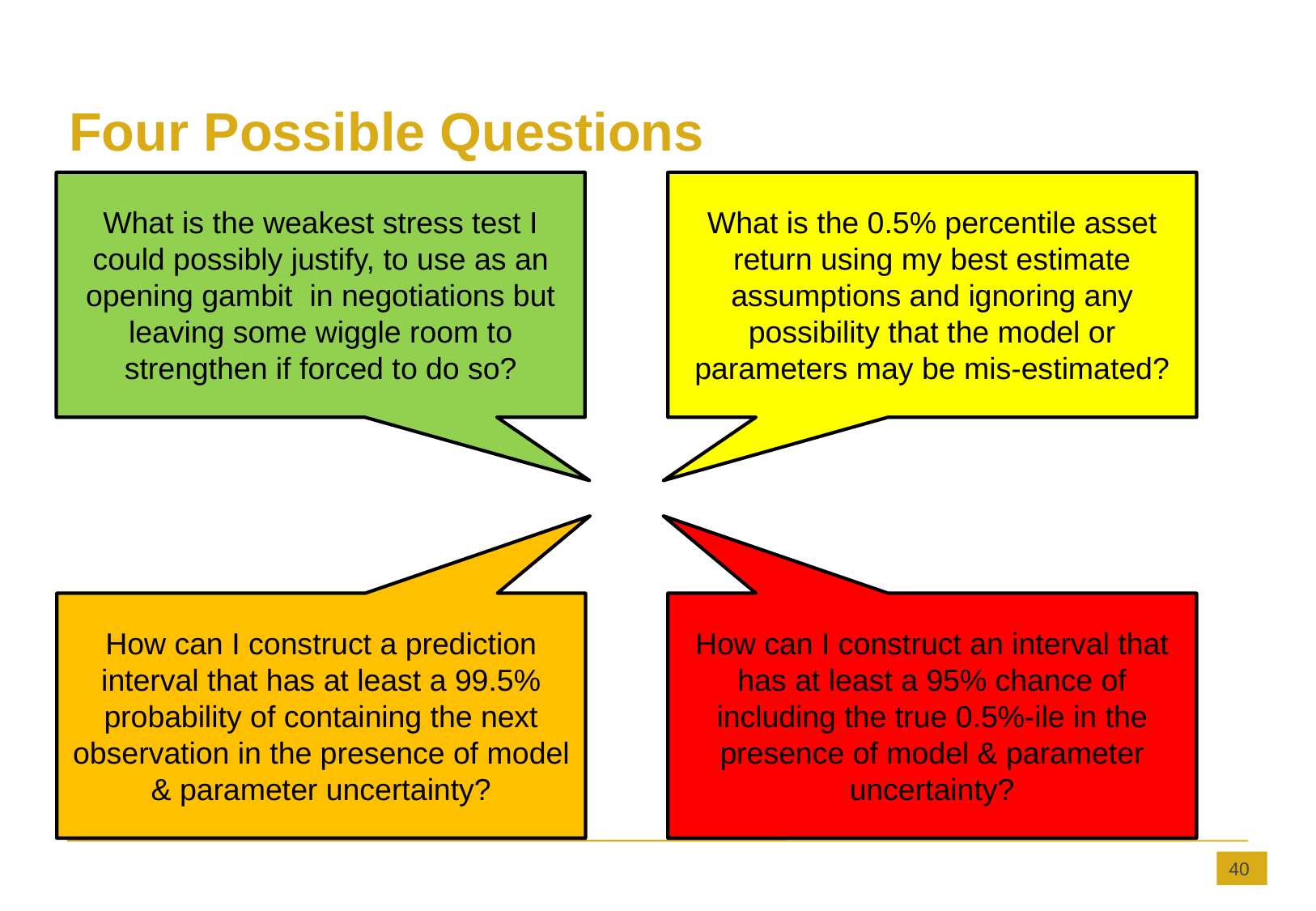

# Four Possible Questions
What is the weakest stress test I could possibly justify, to use as an opening gambit  in negotiations but leaving some wiggle room to strengthen if forced to do so?
What is the 0.5% percentile asset return using my best estimate assumptions and ignoring any possibility that the model or parameters may be mis-estimated?
How can I construct a prediction interval that has at least a 99.5% probability of containing the next observation in the presence of model & parameter uncertainty?
How can I construct an interval that has at least a 95% chance of including the true 0.5%-ile in the presence of model & parameter uncertainty?
40